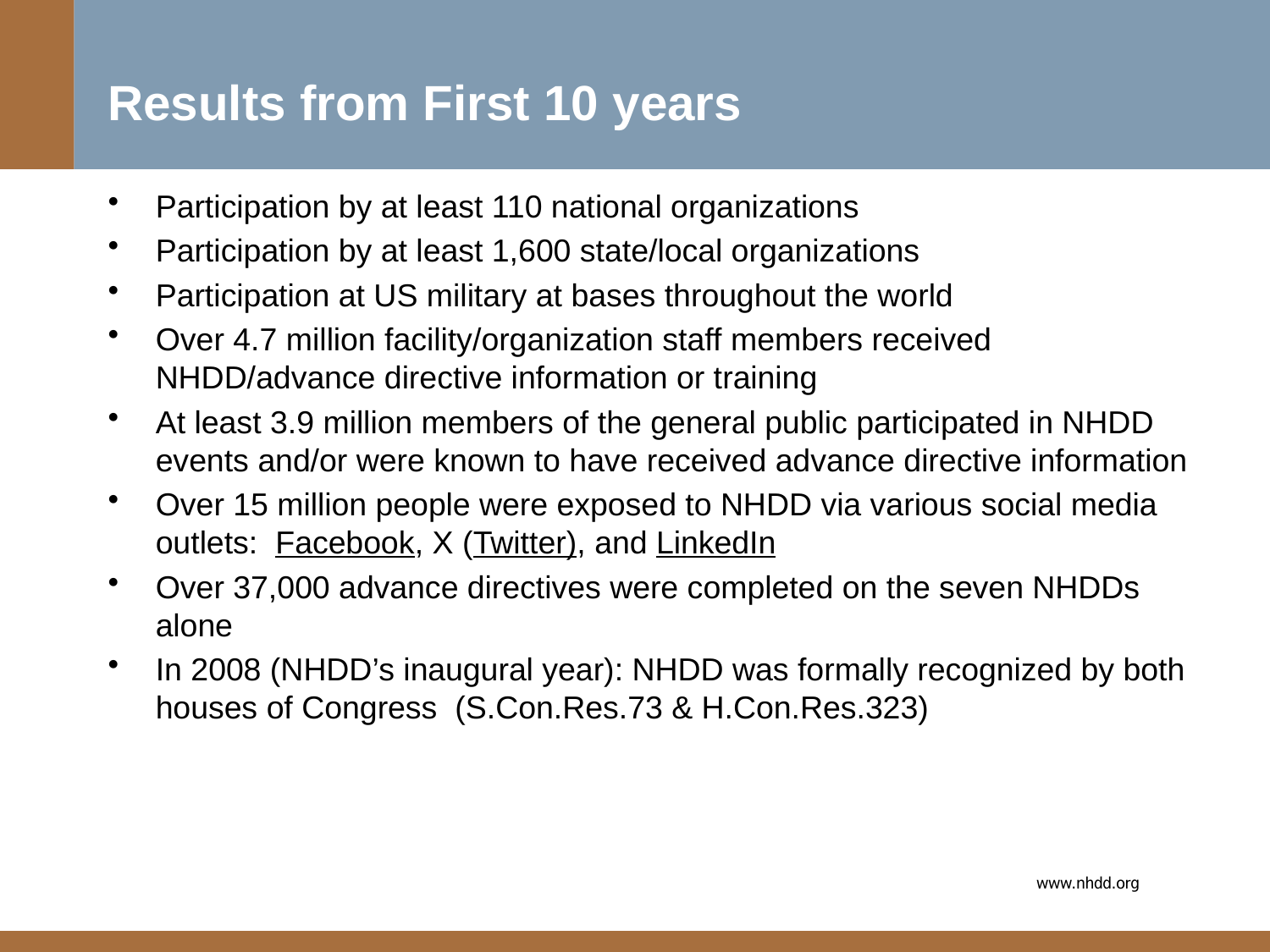

# Results from First 10 years
Participation by at least 110 national organizations
Participation by at least 1,600 state/local organizations
Participation at US military at bases throughout the world
Over 4.7 million facility/organization staff members received NHDD/advance directive information or training
At least 3.9 million members of the general public participated in NHDD events and/or were known to have received advance directive information
Over 15 million people were exposed to NHDD via various social media outlets:  Facebook, X (Twitter), and LinkedIn
Over 37,000 advance directives were completed on the seven NHDDs alone
In 2008 (NHDD’s inaugural year): NHDD was formally recognized by both houses of Congress  (S.Con.Res.73 & H.Con.Res.323)